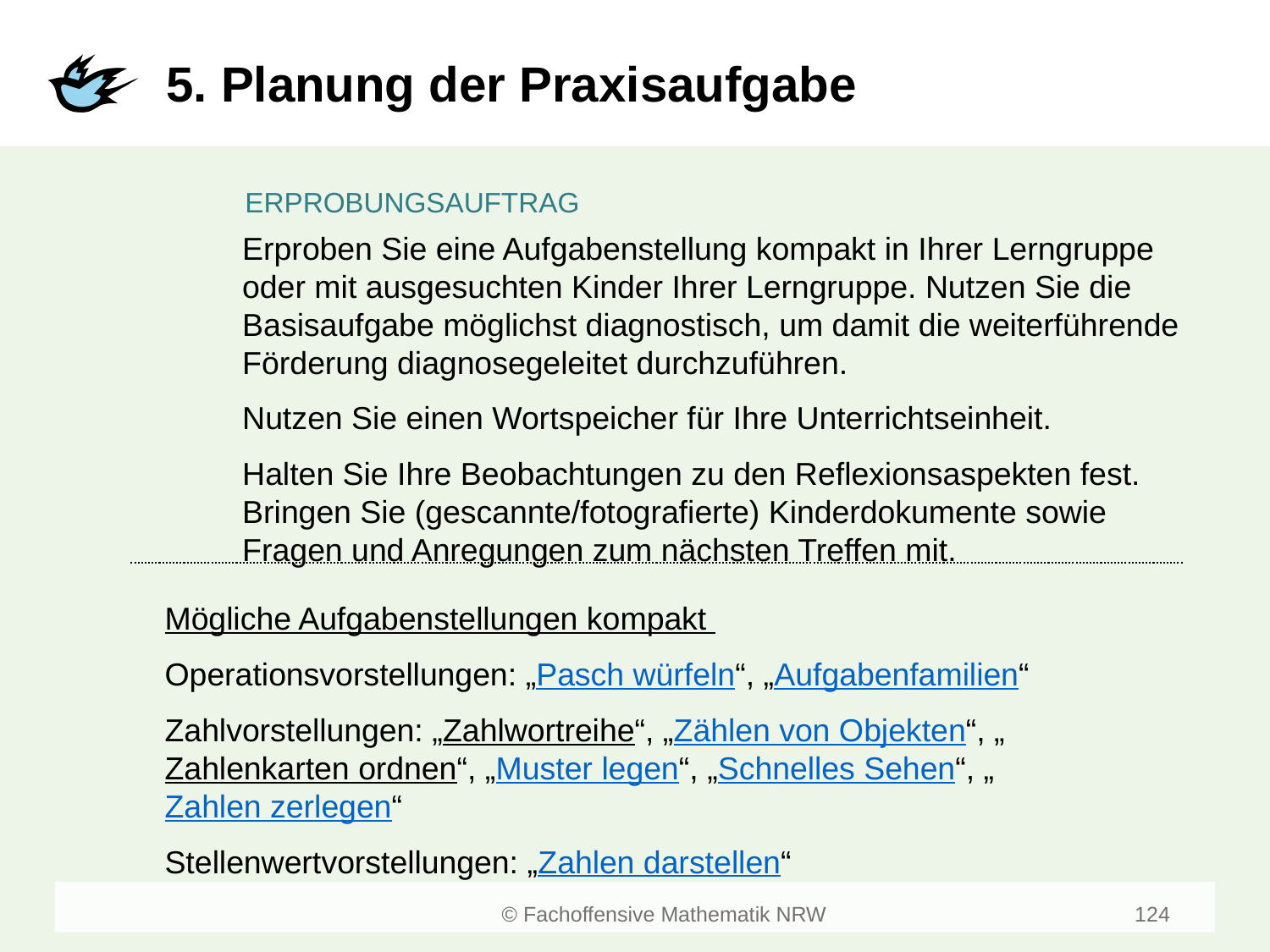

# 5. Planung der Praxisaufgabe
Erproben Sie eine Aufgabenstellung kompakt in Ihrer Lerngruppe oder mit ausgesuchten Kinder Ihrer Lerngruppe. Nutzen Sie die Basisaufgabe möglichst diagnostisch, um damit die weiterführende Förderung diagnosegeleitet durchzuführen.
Nutzen Sie einen Wortspeicher für Ihre Unterrichtseinheit.
Halten Sie Ihre Beobachtungen zu den Reflexionsaspekten fest. Bringen Sie (gescannte/fotografierte) Kinderdokumente sowie Fragen und Anregungen zum nächsten Treffen mit. ​
Mögliche Aufgabenstellungen kompakt
Operationsvorstellungen: „Pasch würfeln“, „Aufgabenfamilien“
Zahlvorstellungen: „Zahlwortreihe“, „Zählen von Objekten“, „Zahlenkarten ordnen“, „Muster legen“, „Schnelles Sehen“, „Zahlen zerlegen“
Stellenwertvorstellungen: „Zahlen darstellen“
124